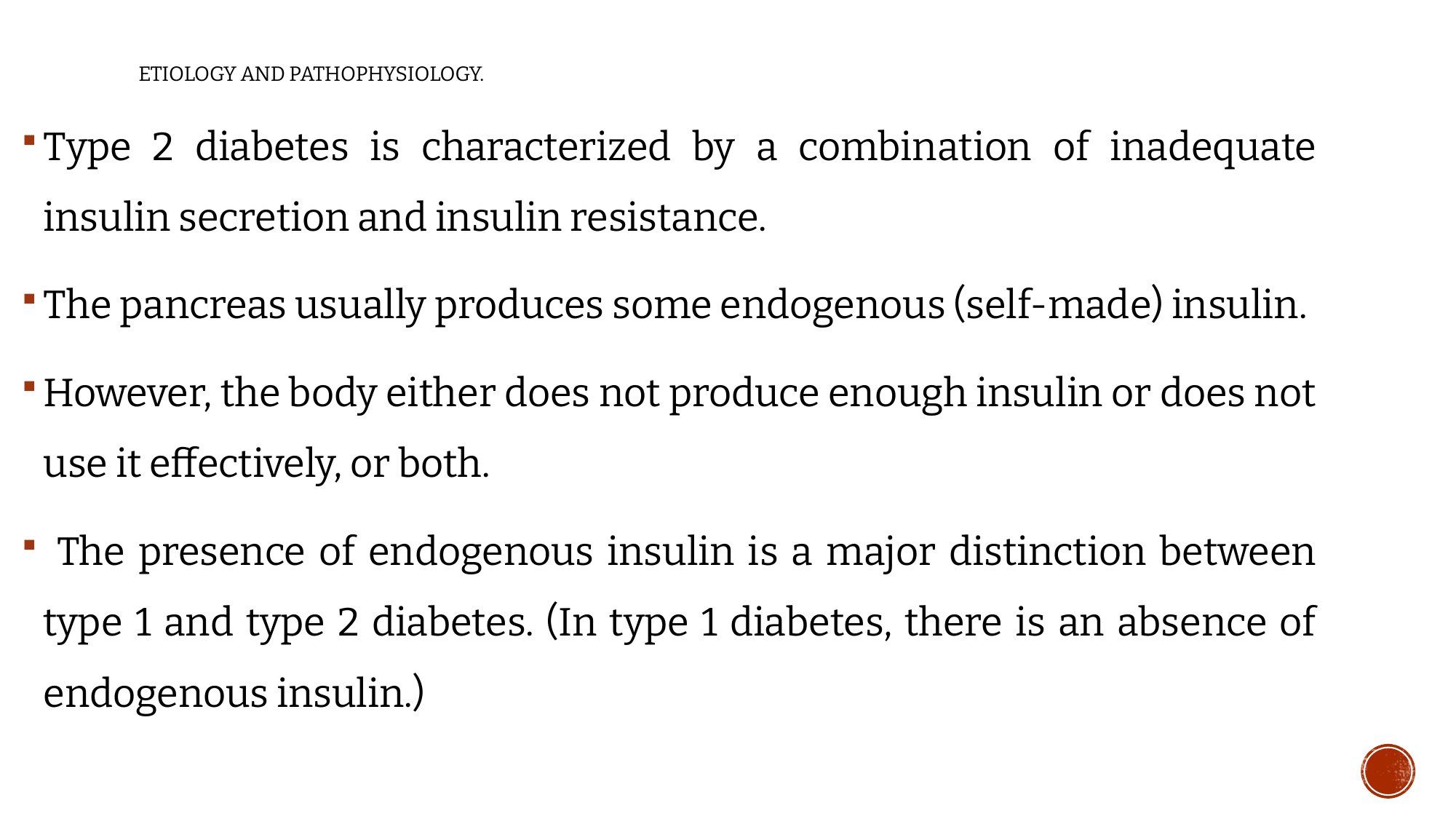

# Etiology and Pathophysiology.
Type 2 diabetes is characterized by a combination of inadequate insulin secretion and insulin resistance.
The pancreas usually produces some endogenous (self-made) insulin.
However, the body either does not produce enough insulin or does not use it effectively, or both.
 The presence of endogenous insulin is a major distinction between type 1 and type 2 diabetes. (In type 1 diabetes, there is an absence of endogenous insulin.)